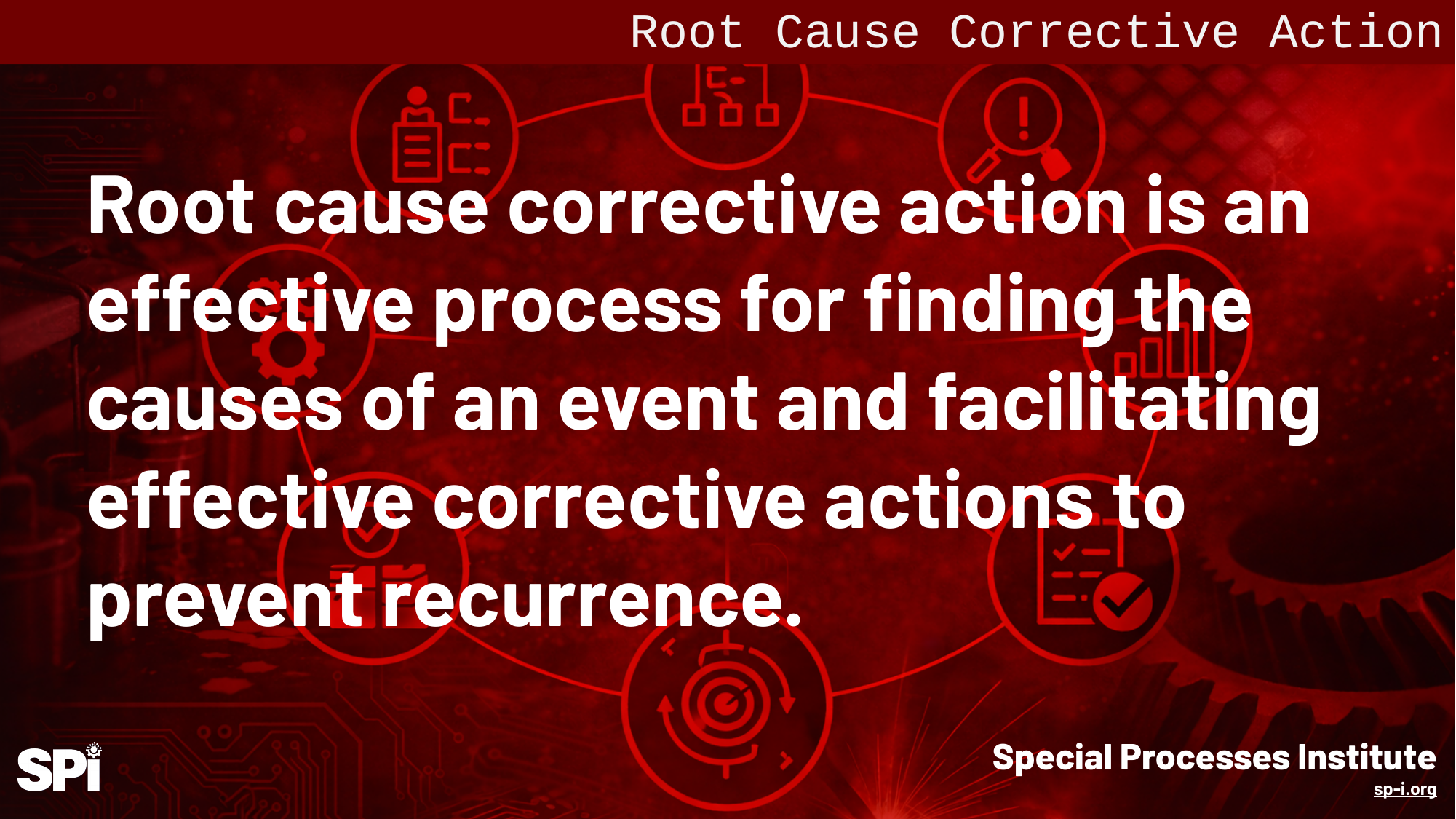

Root Cause Corrective Action

Root cause corrective action is an effective process for finding the causes of an event and facilitating effective corrective actions to prevent recurrence.